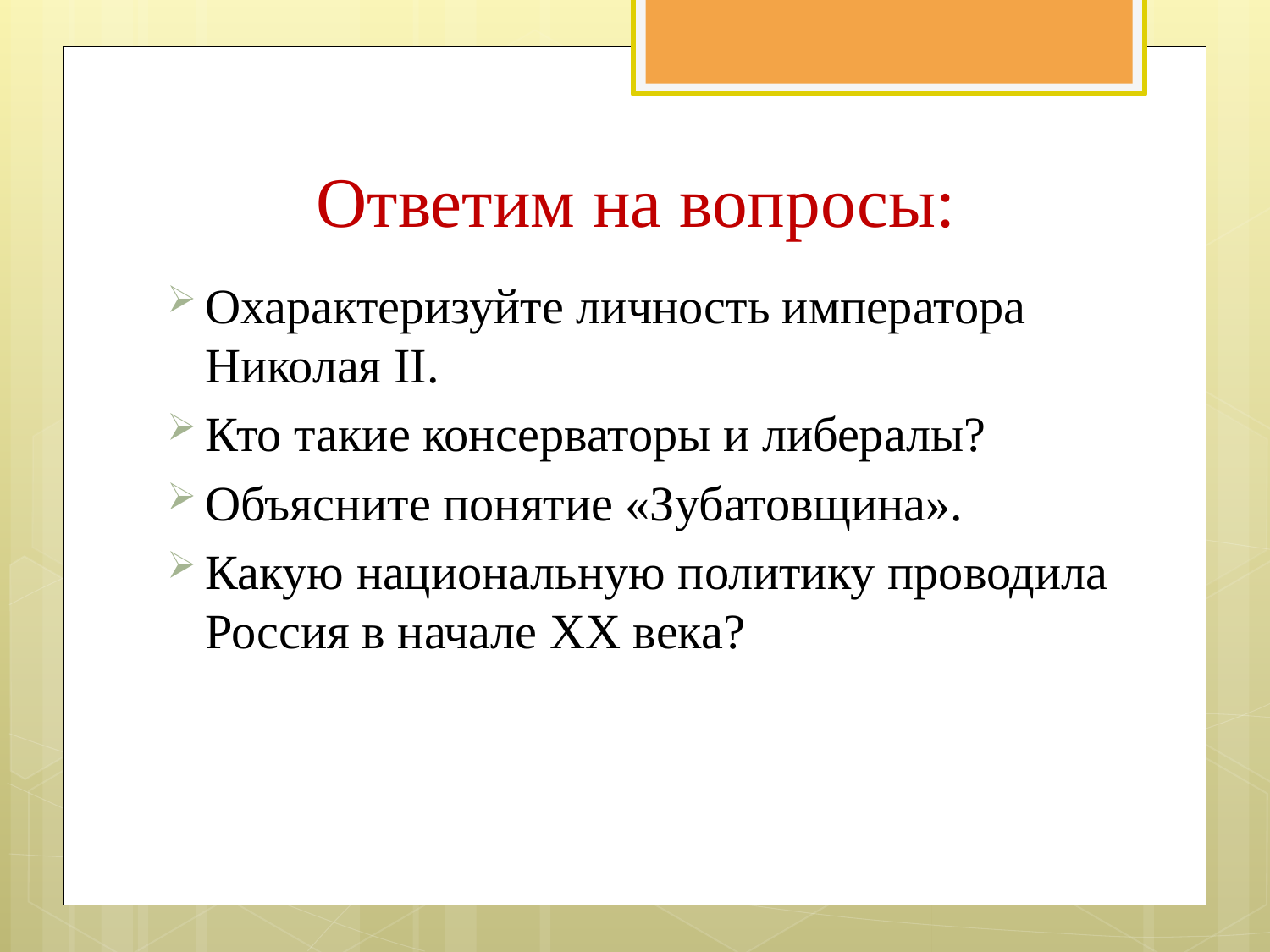

# Ответим на вопросы:
Охарактеризуйте личность императора Николая II.
Кто такие консерваторы и либералы?
Объясните понятие «Зубатовщина».
Какую национальную политику проводила Россия в начале XX века?